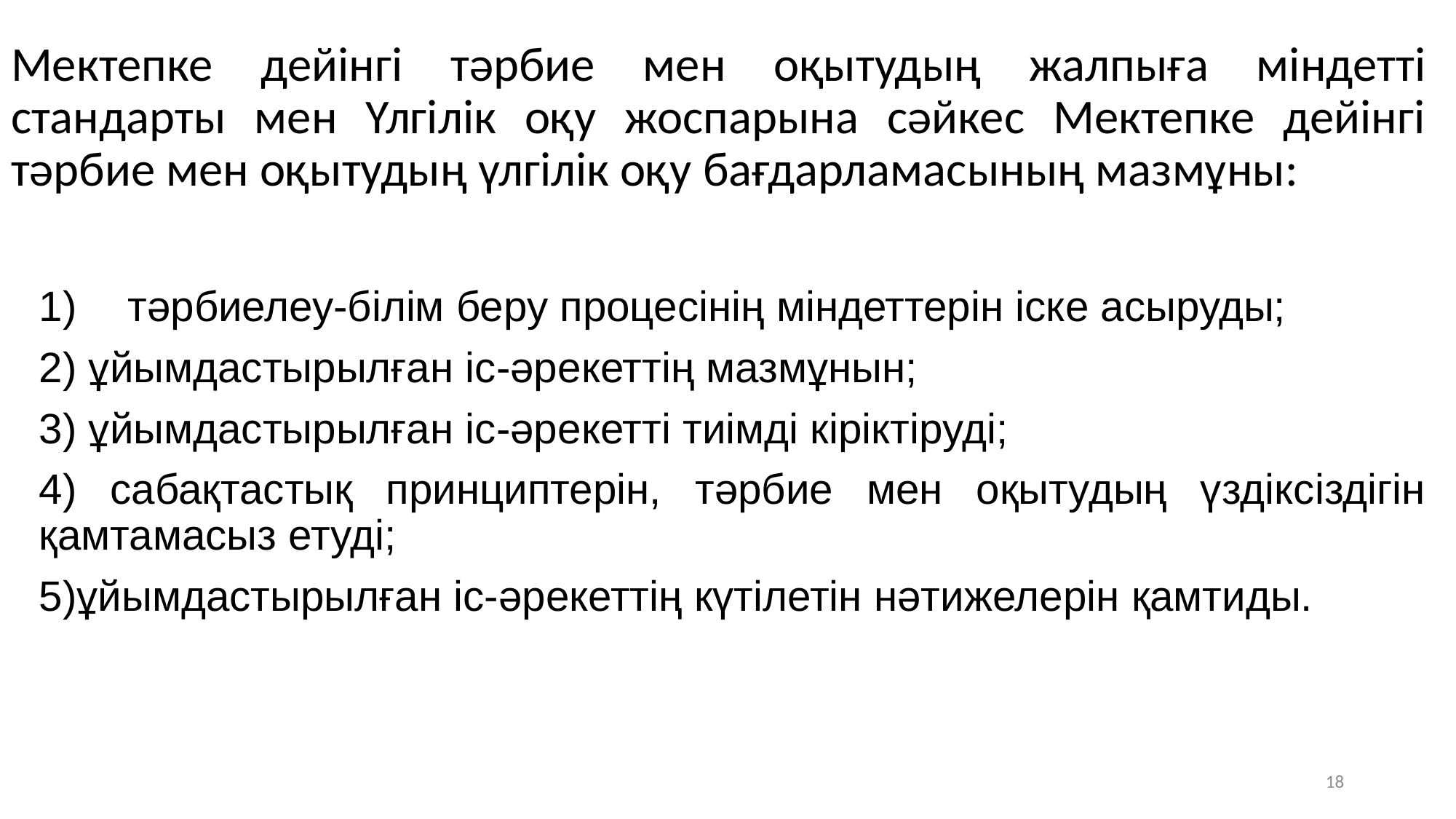

# Мектепке дейінгі тәрбие мен оқытудың жалпыға міндетті стандарты мен Үлгілік оқу жоспарына сәйкес Мектепке дейінгі тәрбие мен оқытудың үлгілік оқу бағдарламасының мазмұны:
тәрбиелеу-білім беру процесінің міндеттерін іске асыруды;
2) ұйымдастырылған іс-әрекеттің мазмұнын;
3) ұйымдастырылған іс-әрекетті тиімді кіріктіруді;
4) сабақтастық принциптерін, тәрбие мен оқытудың үздіксіздігін қамтамасыз етуді;
5)ұйымдастырылған іс-әрекеттің күтілетін нәтижелерін қамтиды.
18